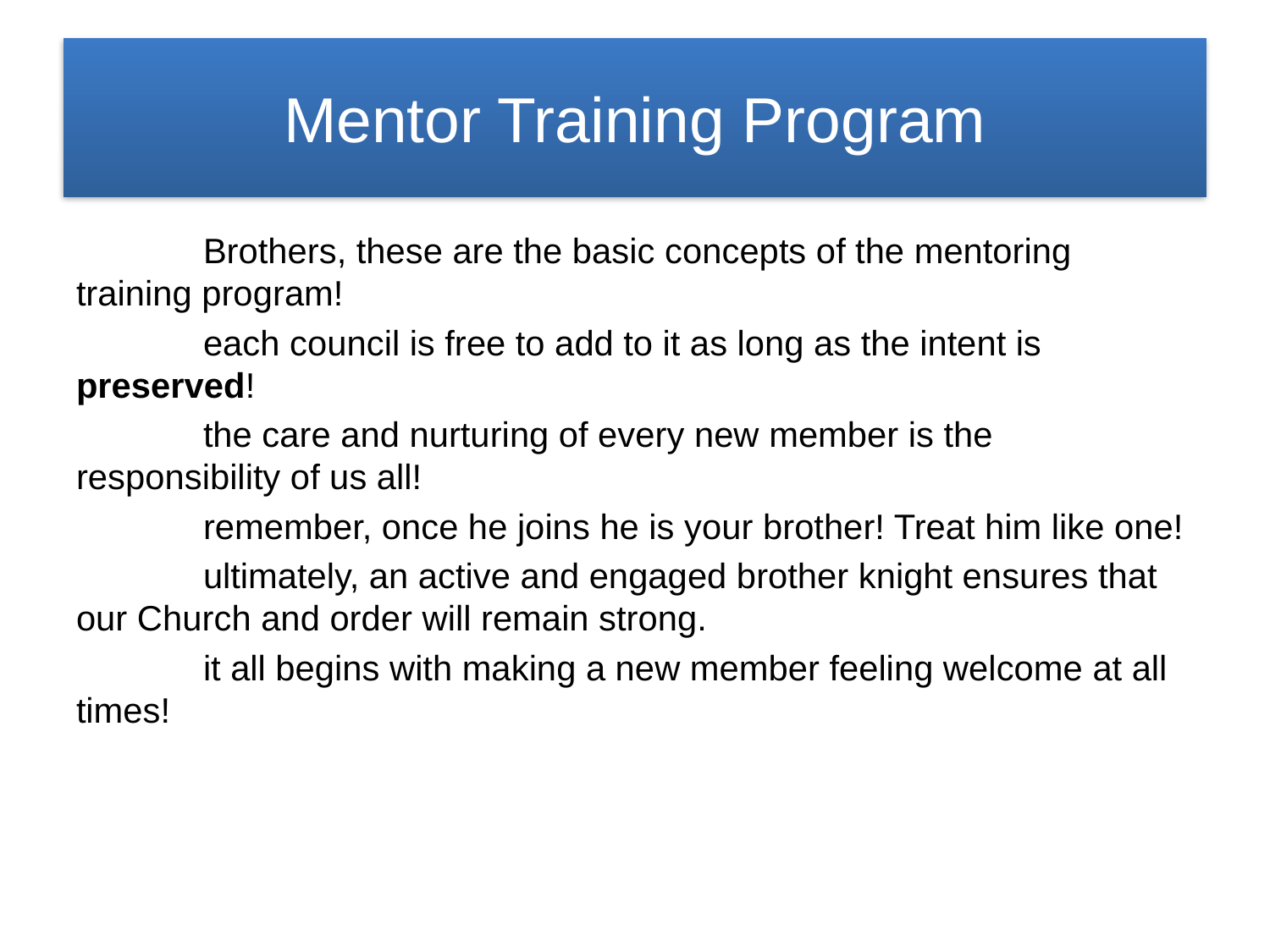

# Mentor Training Program
	Brothers, these are the basic concepts of the mentoring training program!
	each council is free to add to it as long as the intent is preserved!
	the care and nurturing of every new member is the responsibility of us all!
	remember, once he joins he is your brother! Treat him like one!
	ultimately, an active and engaged brother knight ensures that our Church and order will remain strong.
	it all begins with making a new member feeling welcome at all times!